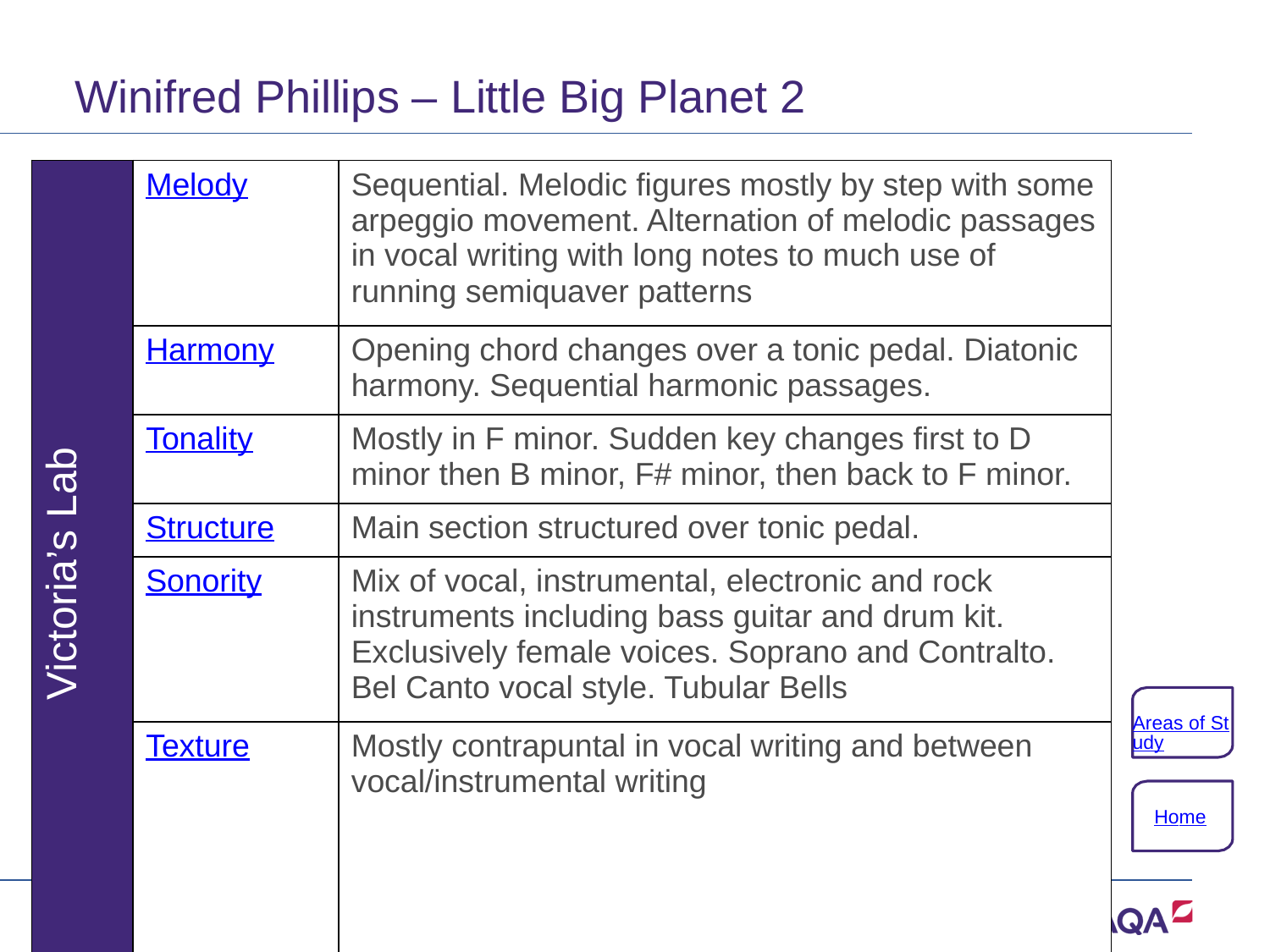

# Winifred Phillips – Little Big Planet 2
| Victoria’s Lab | Melody | Sequential. Melodic figures mostly by step with some arpeggio movement. Alternation of melodic passages in vocal writing with long notes to much use of running semiquaver patterns |
| --- | --- | --- |
|  | Harmony | Opening chord changes over a tonic pedal. Diatonic harmony. Sequential harmonic passages. |
|  | Tonality | Mostly in F minor. Sudden key changes first to D minor then B minor, F# minor, then back to F minor. |
|  | Structure | Main section structured over tonic pedal. |
|  | Sonority | Mix of vocal, instrumental, electronic and rock instruments including bass guitar and drum kit. Exclusively female voices. Soprano and Contralto. Bel Canto vocal style. Tubular Bells |
|  | Texture | Mostly contrapuntal in vocal writing and between vocal/instrumental writing |

Areas of Study

Home
56 of 132
Copyright © AQA and its licensors. All rights reserved.